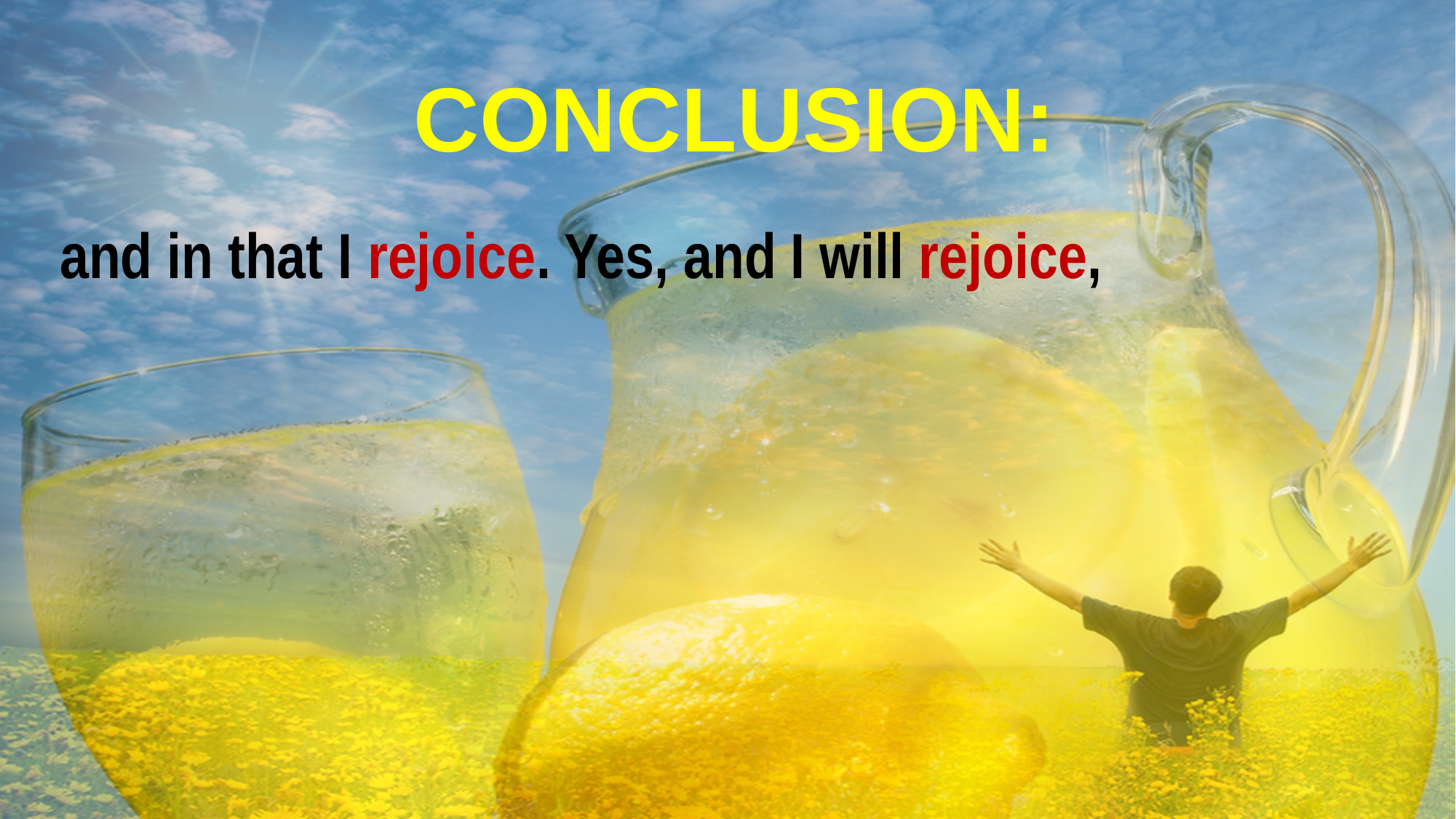

# CONCLUSION:
and in that I rejoice. Yes, and I will rejoice,